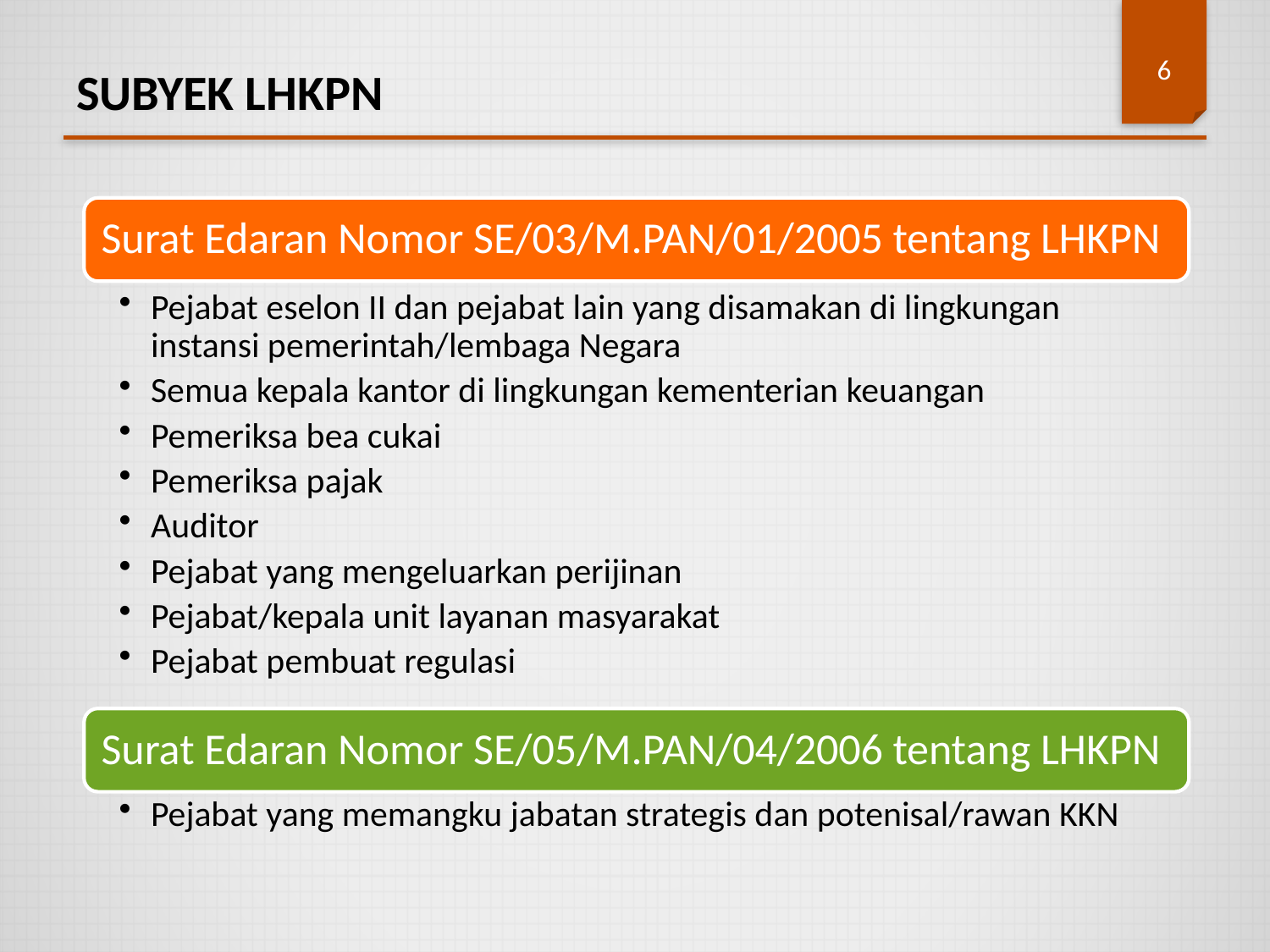

SUBYEK LHKPN
6
Surat Edaran Nomor SE/03/M.PAN/01/2005 tentang LHKPN
Pejabat eselon II dan pejabat lain yang disamakan di lingkungan instansi pemerintah/lembaga Negara
Semua kepala kantor di lingkungan kementerian keuangan
Pemeriksa bea cukai
Pemeriksa pajak
Auditor
Pejabat yang mengeluarkan perijinan
Pejabat/kepala unit layanan masyarakat
Pejabat pembuat regulasi
Surat Edaran Nomor SE/05/M.PAN/04/2006 tentang LHKPN
Pejabat yang memangku jabatan strategis dan potenisal/rawan KKN